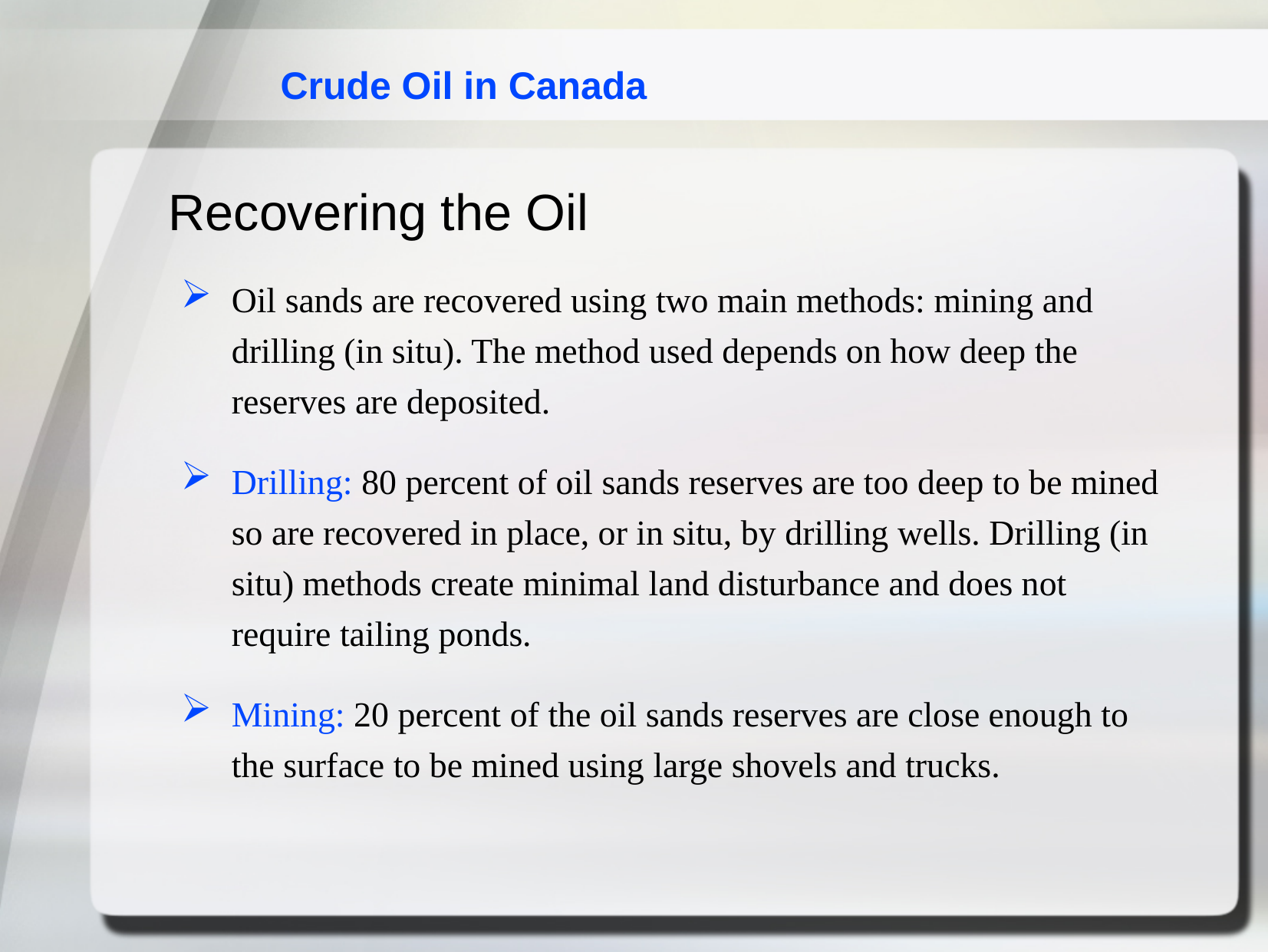

Crude Oil in Canada
Recovering the Oil

Oil sands are recovered using two main methods: mining and drilling (in situ). The method used depends on how deep the reserves are deposited.
Drilling: 80 percent of oil sands reserves are too deep to be mined so are recovered in place, or in situ, by drilling wells. Drilling (in situ) methods create minimal land disturbance and does not require tailing ponds.
Mining: 20 percent of the oil sands reserves are close enough to the surface to be mined using large shovels and trucks.